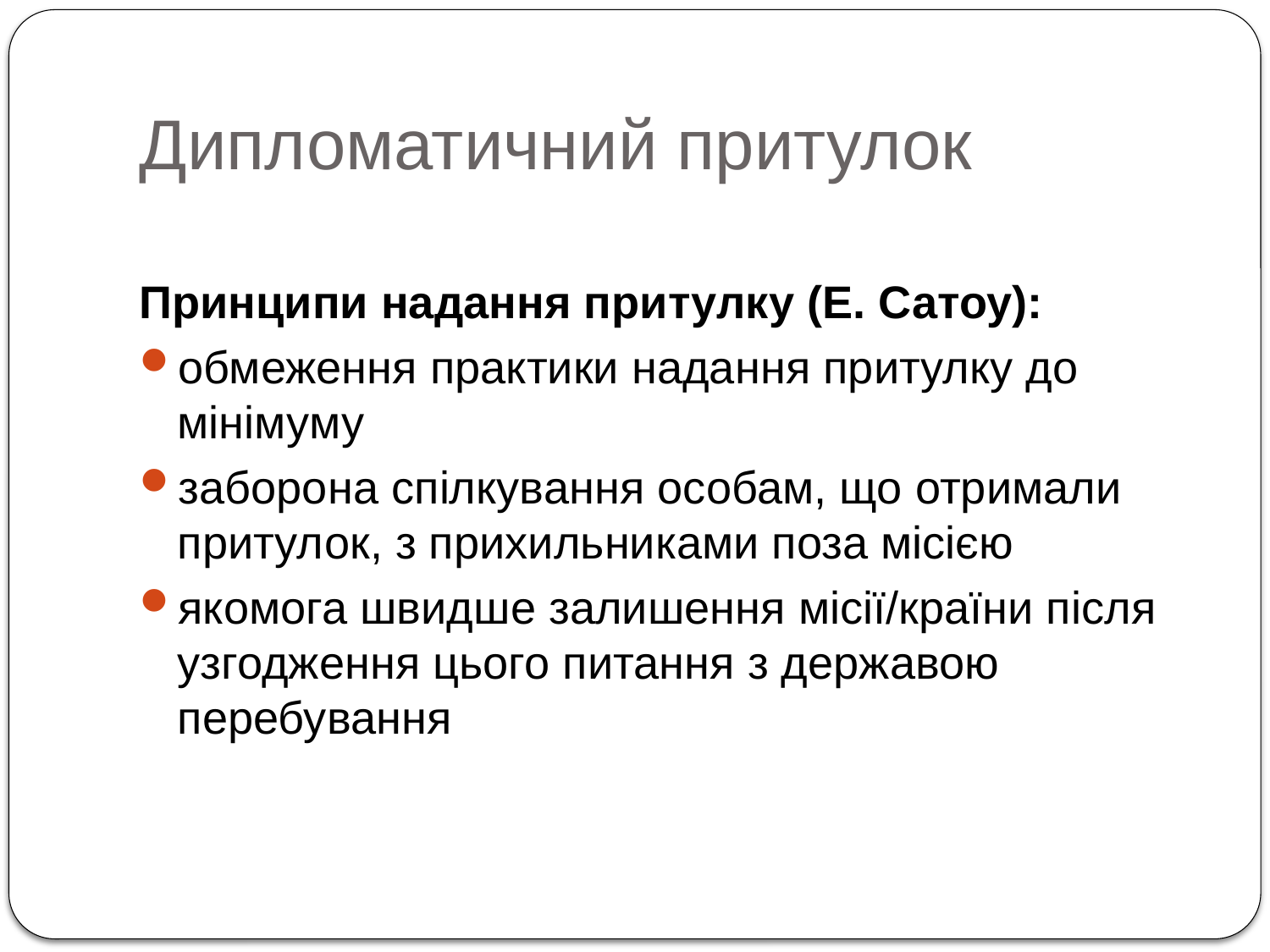

# Дипломатичний притулок

Принципи надання притулку (Е. Сатоу):
обмеження практики надання притулку до мінімуму
заборона спілкування особам, що отримали притулок, з прихильниками поза місією
якомога швидше залишення місії/країни після узгодження цього питання з державою перебування